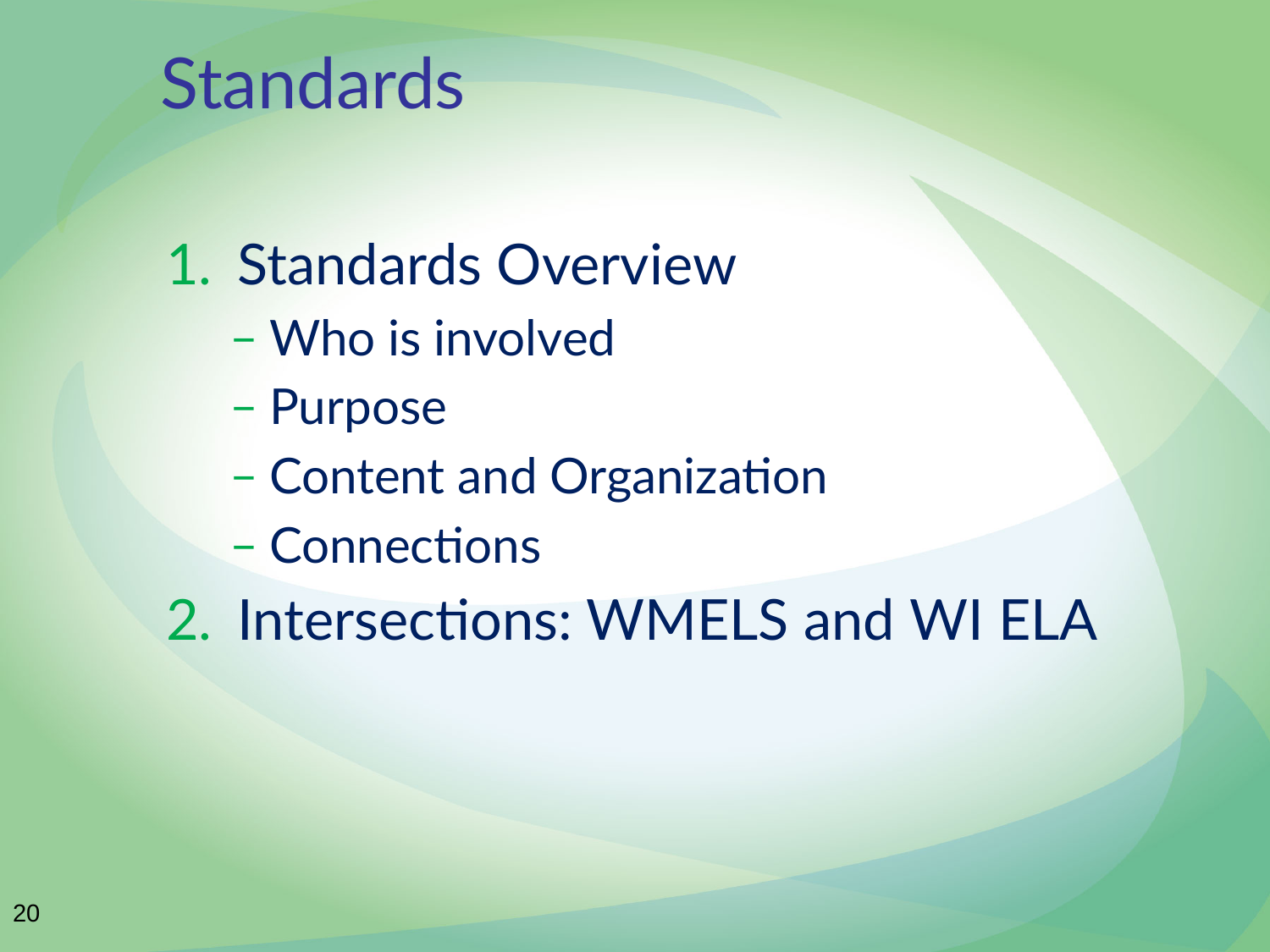

# Standards
Standards Overview
Who is involved
Purpose
Content and Organization
Connections
Intersections: WMELS and WI ELA
20